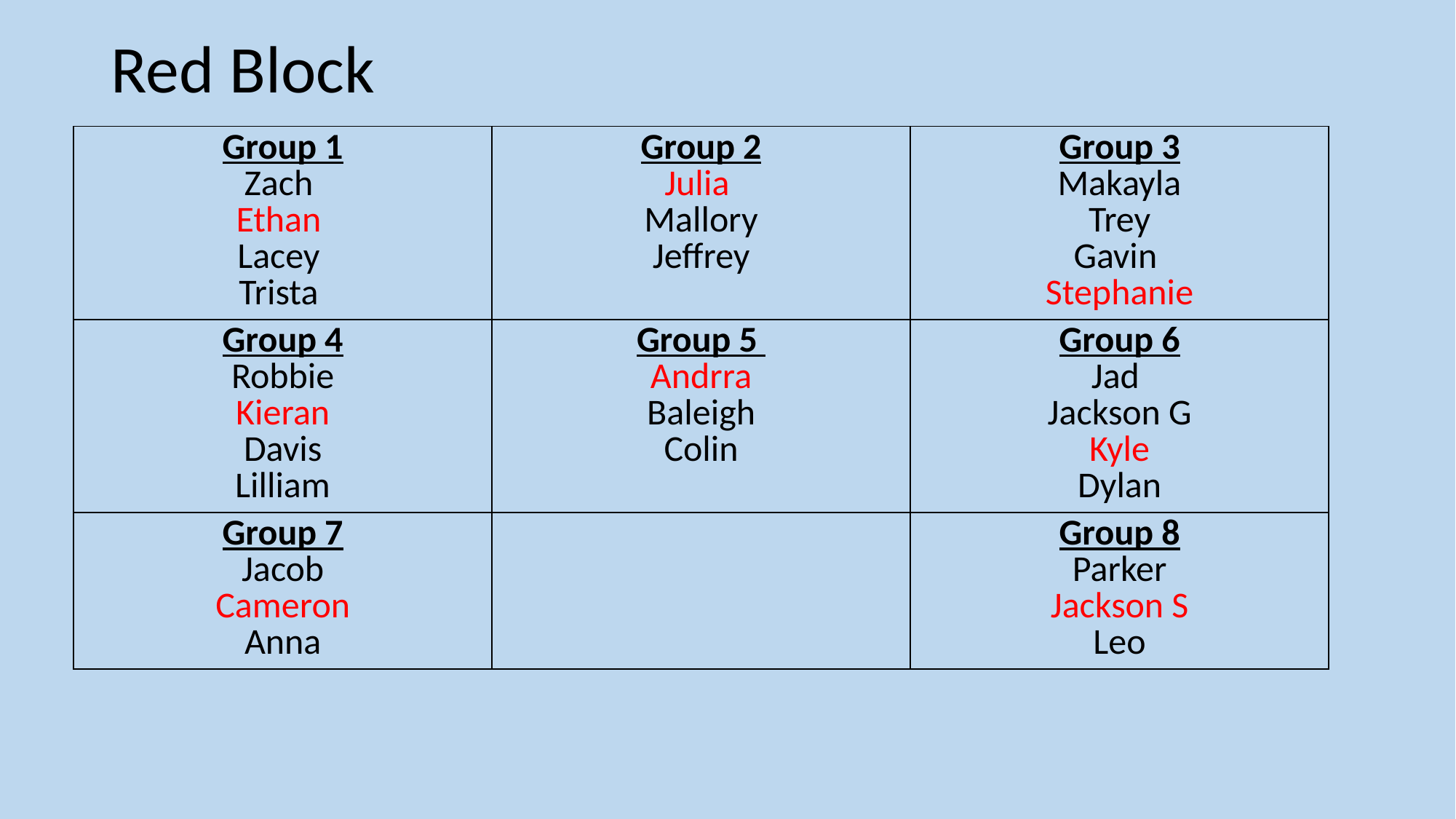

# Red Block
| Group 1 Zach Ethan Lacey Trista | Group 2 Julia Mallory Jeffrey | Group 3 Makayla Trey Gavin Stephanie |
| --- | --- | --- |
| Group 4 Robbie Kieran Davis Lilliam | Group 5 Andrra Baleigh Colin | Group 6 Jad Jackson G Kyle Dylan |
| Group 7 Jacob Cameron Anna |  | Group 8 Parker Jackson S Leo |